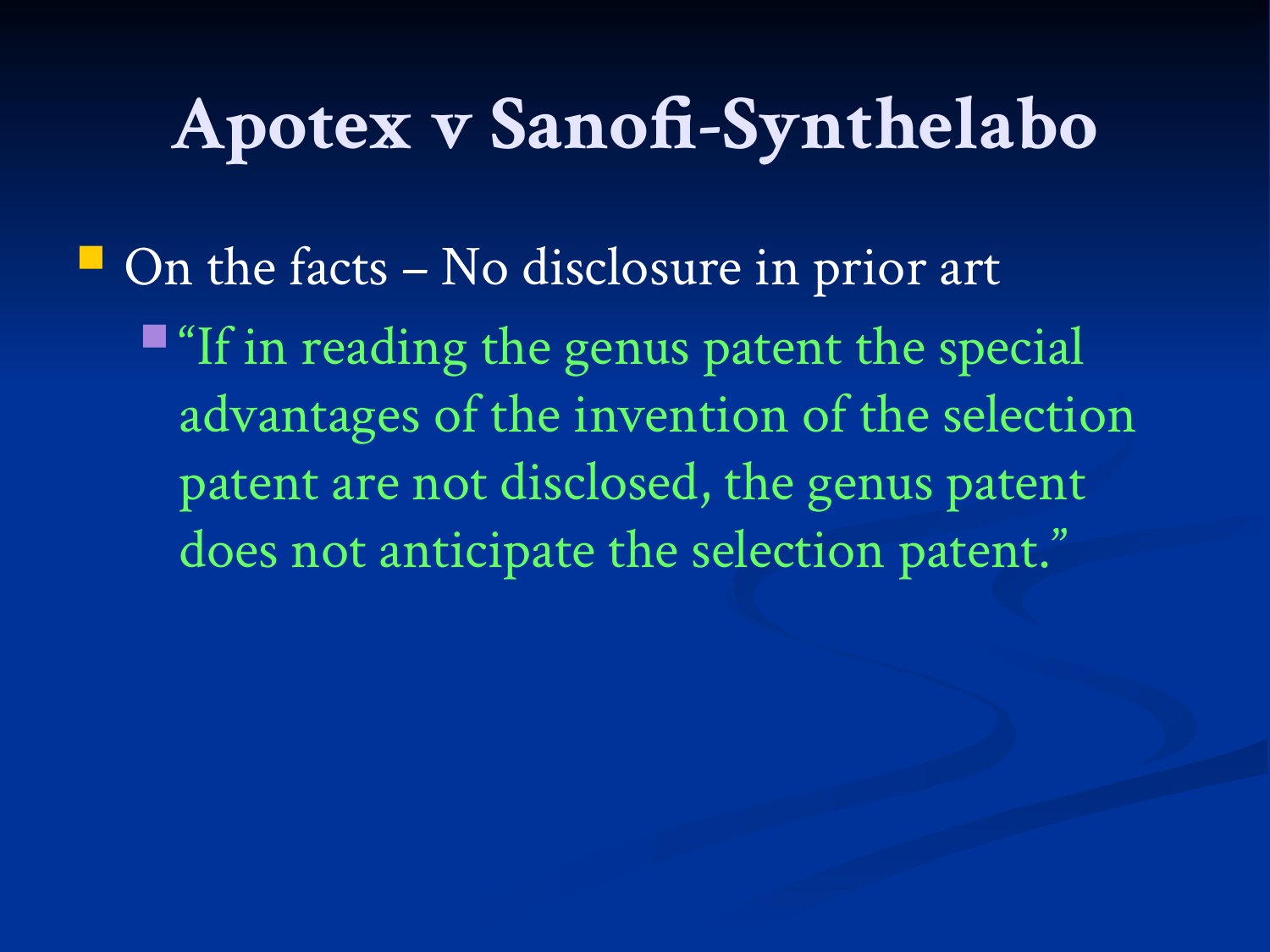

# Apotex v Sanofi-Synthelabo
On the facts – No disclosure in prior art
“If in reading the genus patent the special advantages of the invention of the selection patent are not disclosed, the genus patent does not anticipate the selection patent.”